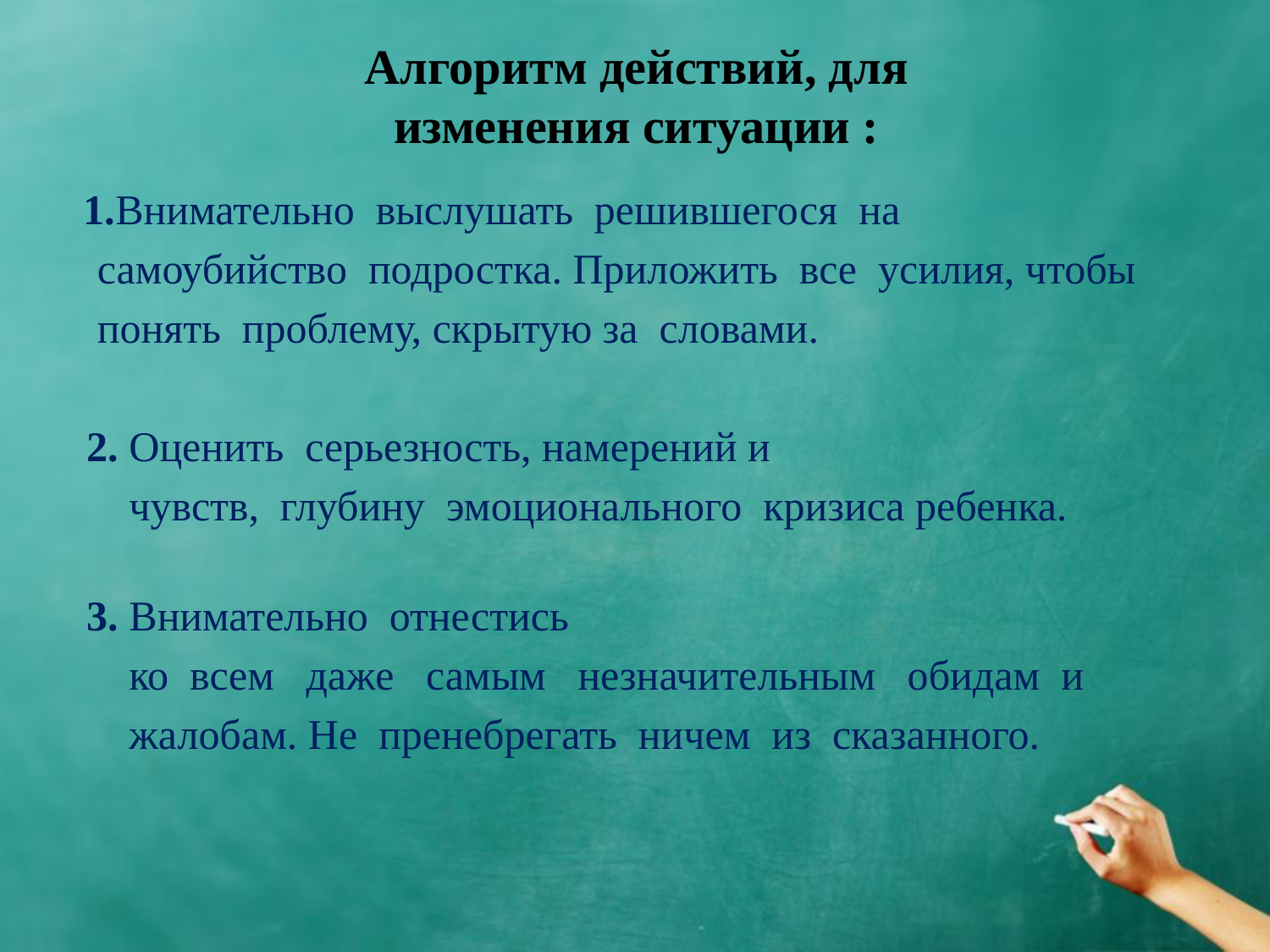

# Алгоритм действий, для изменения ситуации :
        1.Внимательно  выслушать  решившегося  на
        самоубийство  подростка. Приложить  все  усилия, чтобы
        понять  проблему, скрытую за  словами.

       2. Оценить  серьезность, намерений и
           чувств,  глубину  эмоционального  кризиса ребенка.
       3. Внимательно  отнестись
           ко  всем   даже   самым   незначительным   обидам  и
           жалобам. Не  пренебрегать  ничем  из  сказанного.